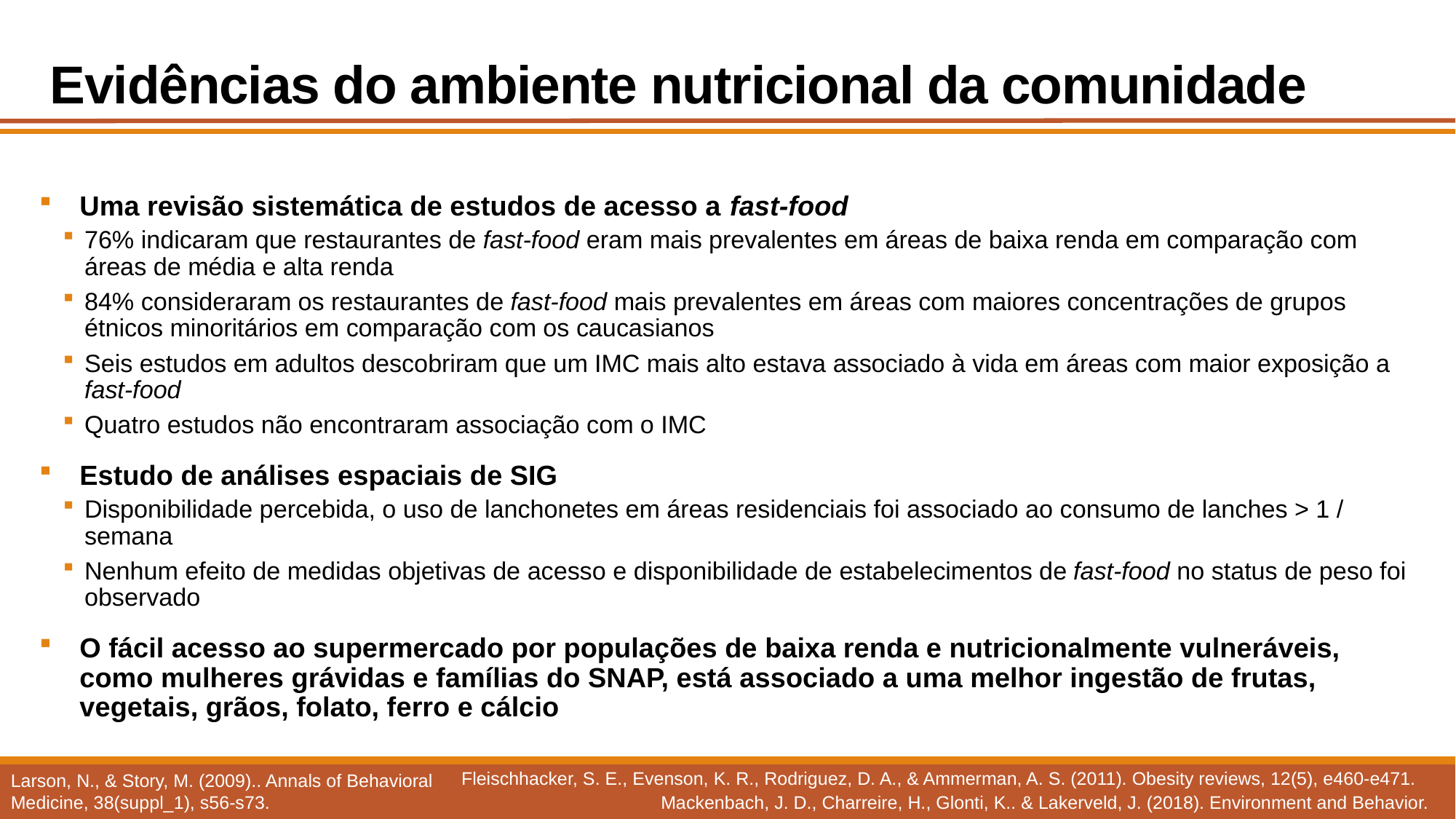

# Evidências do ambiente nutricional da comunidade
Uma revisão sistemática de estudos de acesso a fast-food
76% indicaram que restaurantes de fast-food eram mais prevalentes em áreas de baixa renda em comparação com áreas de média e alta renda
84% consideraram os restaurantes de fast-food mais prevalentes em áreas com maiores concentrações de grupos étnicos minoritários em comparação com os caucasianos
Seis estudos em adultos descobriram que um IMC mais alto estava associado à vida em áreas com maior exposição a fast-food
Quatro estudos não encontraram associação com o IMC
Estudo de análises espaciais de SIG
Disponibilidade percebida, o uso de lanchonetes em áreas residenciais foi associado ao consumo de lanches > 1 / semana
Nenhum efeito de medidas objetivas de acesso e disponibilidade de estabelecimentos de fast-food no status de peso foi observado
O fácil acesso ao supermercado por populações de baixa renda e nutricionalmente vulneráveis, como mulheres grávidas e famílias do SNAP, está associado a uma melhor ingestão de frutas, vegetais, grãos, folato, ferro e cálcio
Fleischhacker, S. E., Evenson, K. R., Rodriguez, D. A., & Ammerman, A. S. (2011). Obesity reviews, 12(5), e460-e471.
Larson, N., & Story, M. (2009).. Annals of Behavioral Medicine, 38(suppl_1), s56-s73.
Mackenbach, J. D., Charreire, H., Glonti, K.. & Lakerveld, J. (2018). Environment and Behavior.